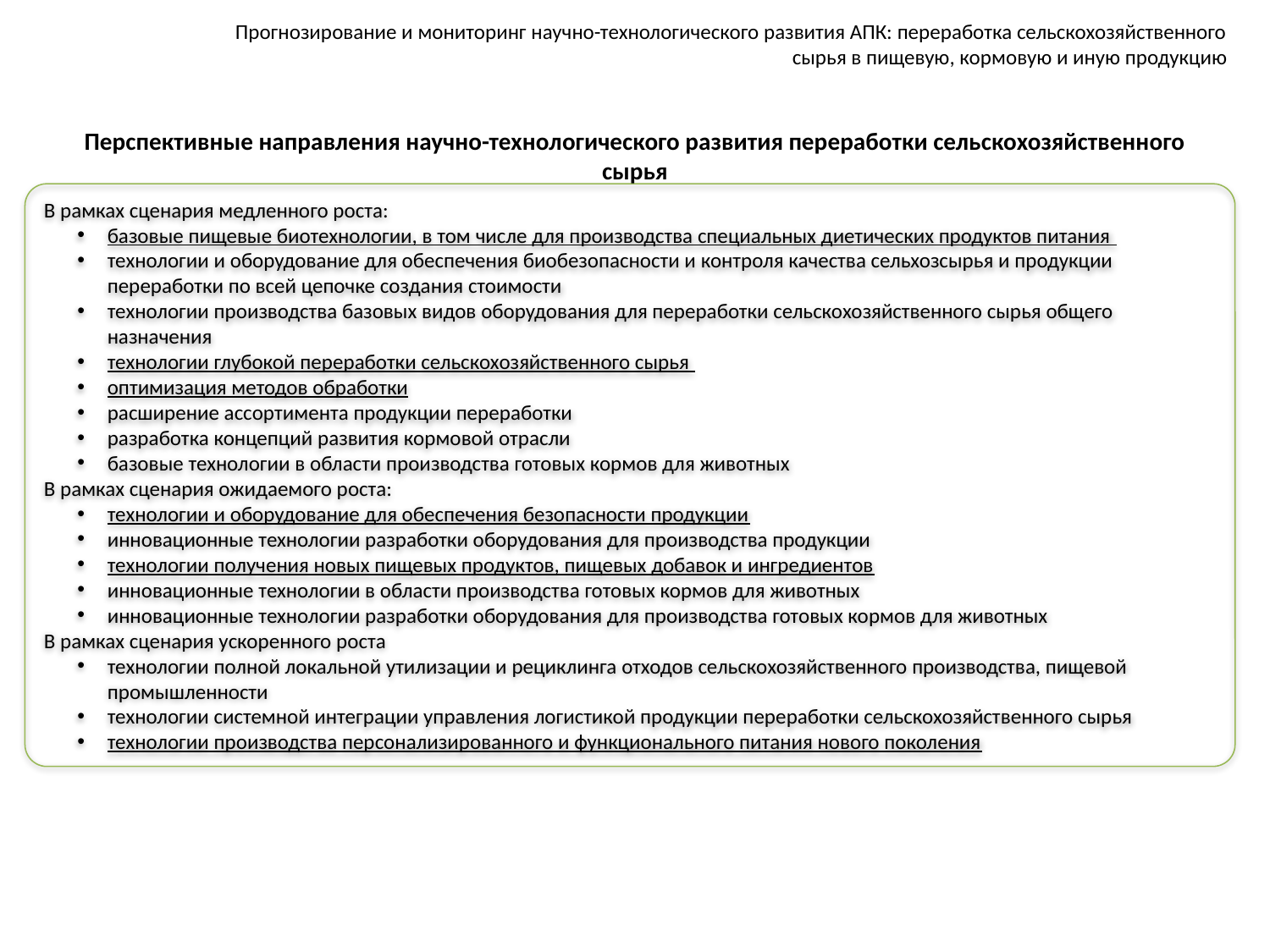

Прогнозирование и мониторинг научно-технологического развития АПК: переработка сельскохозяйственного сырья в пищевую, кормовую и иную продукцию
Перспективные направления научно-технологического развития переработки сельскохозяйственного сырья
В рамках сценария медленного роста:
базовые пищевые биотехнологии, в том числе для производства специальных диетических продуктов питания
технологии и оборудование для обеспечения биобезопасности и контроля качества сельхозсырья и продукции переработки по всей цепочке создания стоимости
технологии производства базовых видов оборудования для переработки сельскохозяйственного сырья общего назначения
технологии глубокой переработки сельскохозяйственного сырья
оптимизация методов обработки
расширение ассортимента продукции переработки
разработка концепций развития кормовой отрасли
базовые технологии в области производства готовых кормов для животных
В рамках сценария ожидаемого роста:
технологии и оборудование для обеспечения безопасности продукции
инновационные технологии разработки оборудования для производства продукции
технологии получения новых пищевых продуктов, пищевых добавок и ингредиентов
инновационные технологии в области производства готовых кормов для животных
инновационные технологии разработки оборудования для производства готовых кормов для животных
В рамках сценария ускоренного роста
технологии полной локальной утилизации и рециклинга отходов сельскохозяйственного производства, пищевой промышленности
технологии системной интеграции управления логистикой продукции переработки сельскохозяйственного сырья
технологии производства персонализированного и функционального питания нового поколения